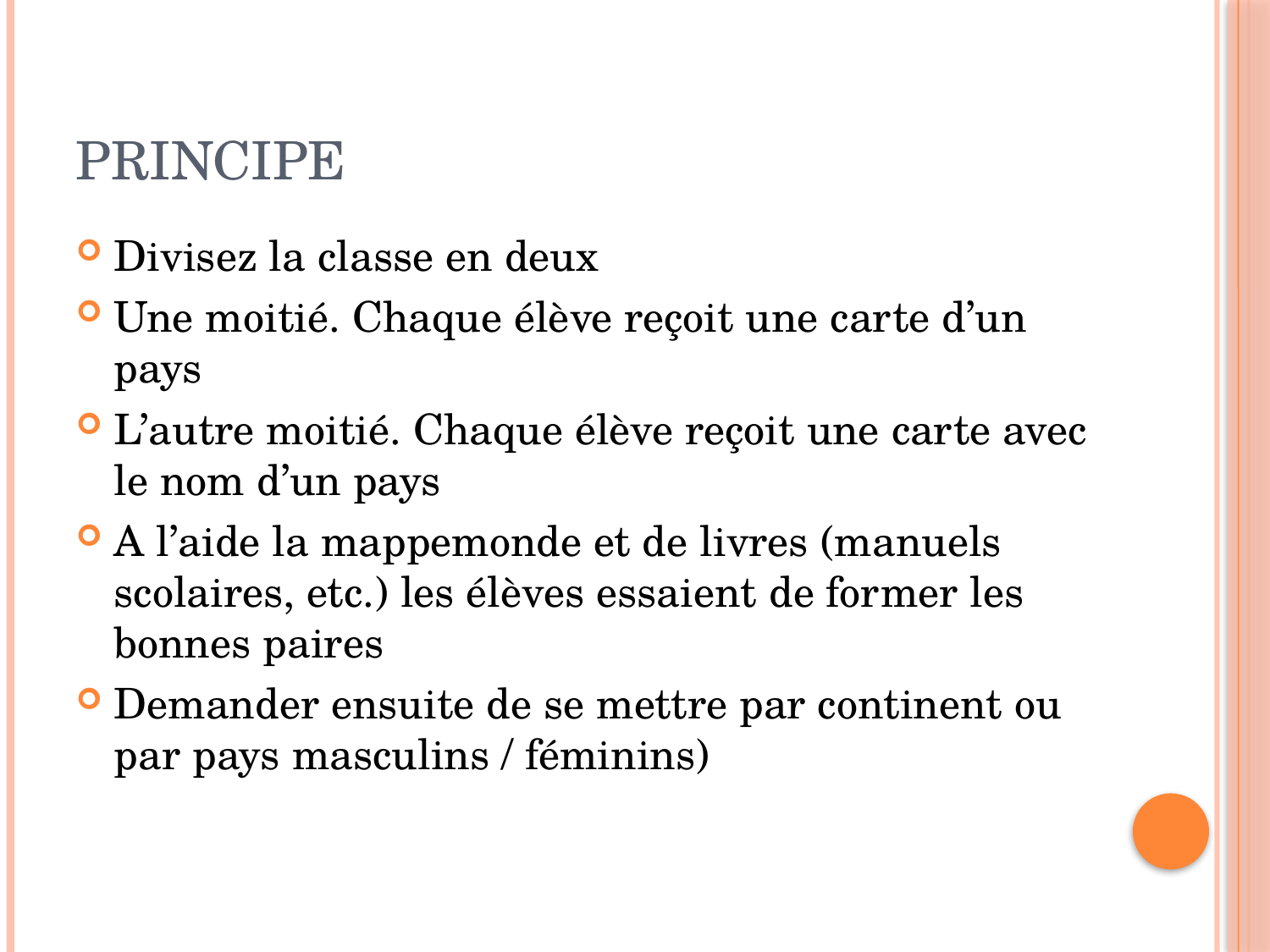

# Principe
Divisez la classe en deux
Une moitié. Chaque élève reçoit une carte d’un pays
L’autre moitié. Chaque élève reçoit une carte avec le nom d’un pays
A l’aide la mappemonde et de livres (manuels scolaires, etc.) les élèves essaient de former les bonnes paires
Demander ensuite de se mettre par continent ou par pays masculins / féminins)